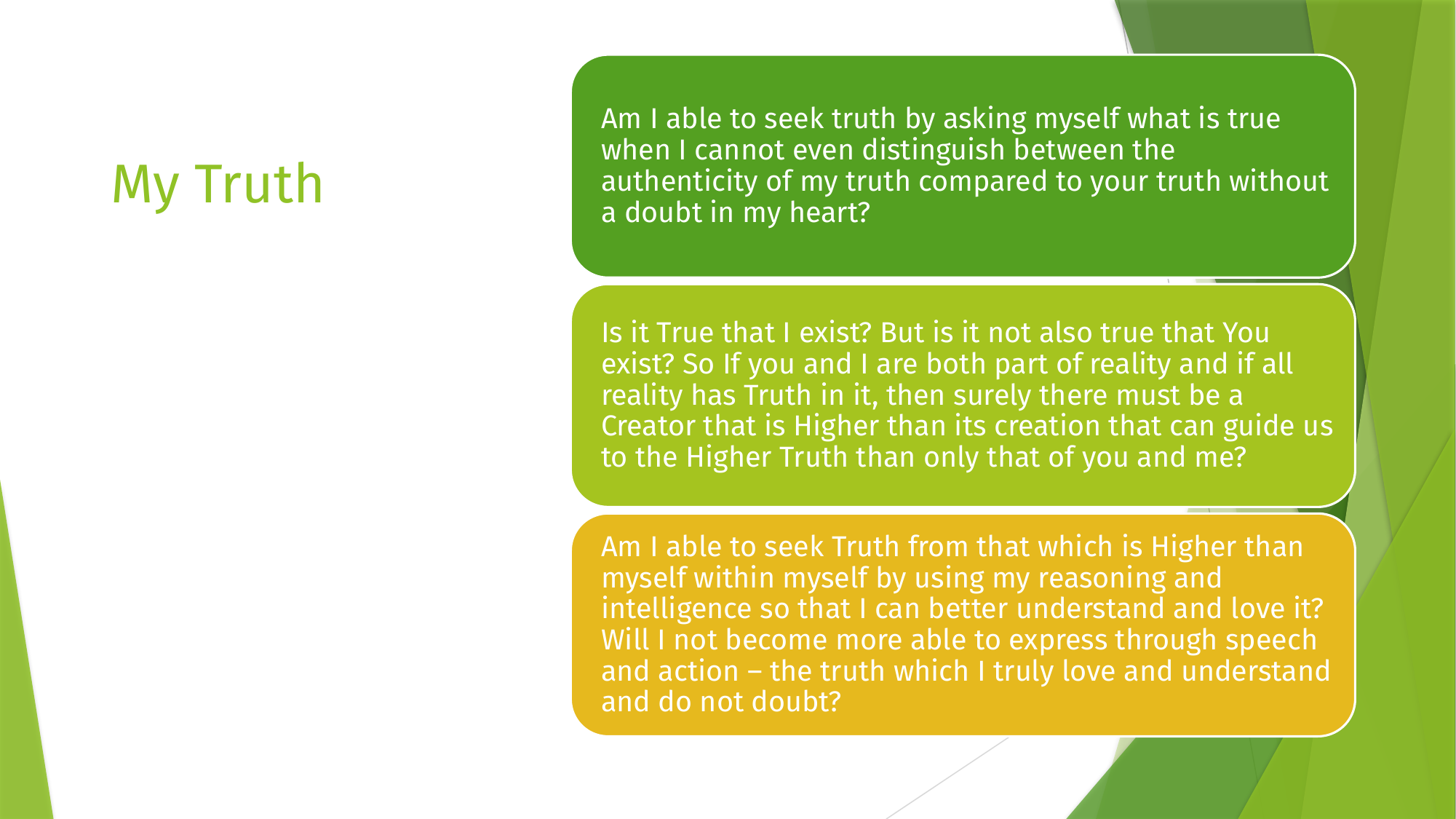

Am I able to seek truth by asking myself what is true when I cannot even distinguish between the authenticity of my truth compared to your truth without a doubt in my heart?
Is it True that I exist? But is it not also true that You exist? So If you and I are both part of reality and if all reality has Truth in it, then surely there must be a Creator that is Higher than its creation that can guide us to the Higher Truth than only that of you and me?
Am I able to seek Truth from that which is Higher than myself within myself by using my reasoning and intelligence so that I can better understand and love it? Will I not become more able to express through speech and action – the truth which I truly love and understand and do not doubt?
# My Truth